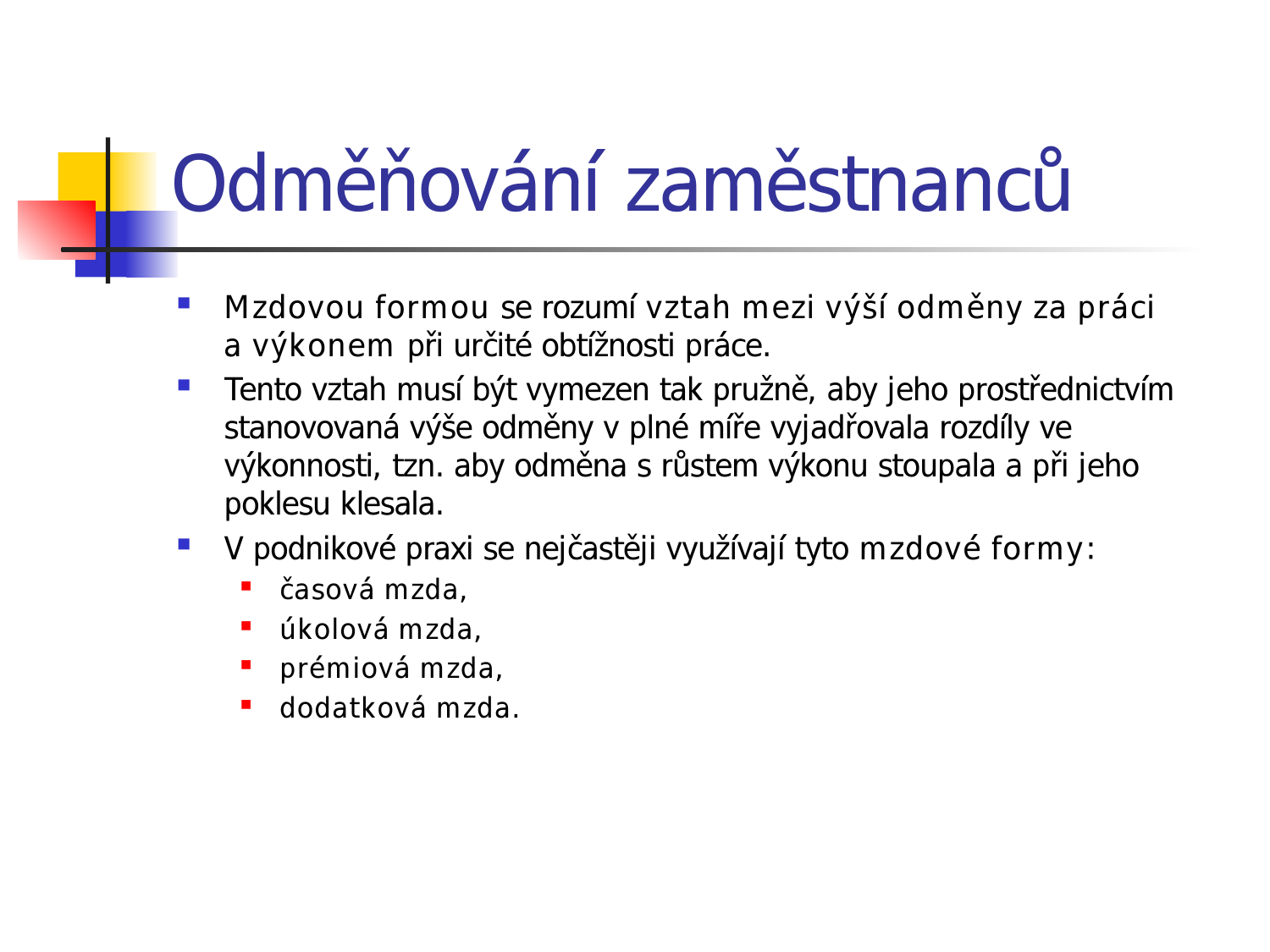

# Odměňování zaměstnanců
Mzdovou formou se rozumí vztah mezi výší odměny za práci a výkonem při určité obtížnosti práce.
Tento vztah musí být vymezen tak pružně, aby jeho prostřednictvím stanovovaná výše odměny v plné míře vyjadřovala rozdíly ve výkonnosti, tzn. aby odměna s růstem výkonu stoupala a při jeho poklesu klesala.
V podnikové praxi se nejčastěji využívají tyto mzdové formy:
časová mzda,
úkolová mzda,
prémiová mzda,
dodatková mzda.